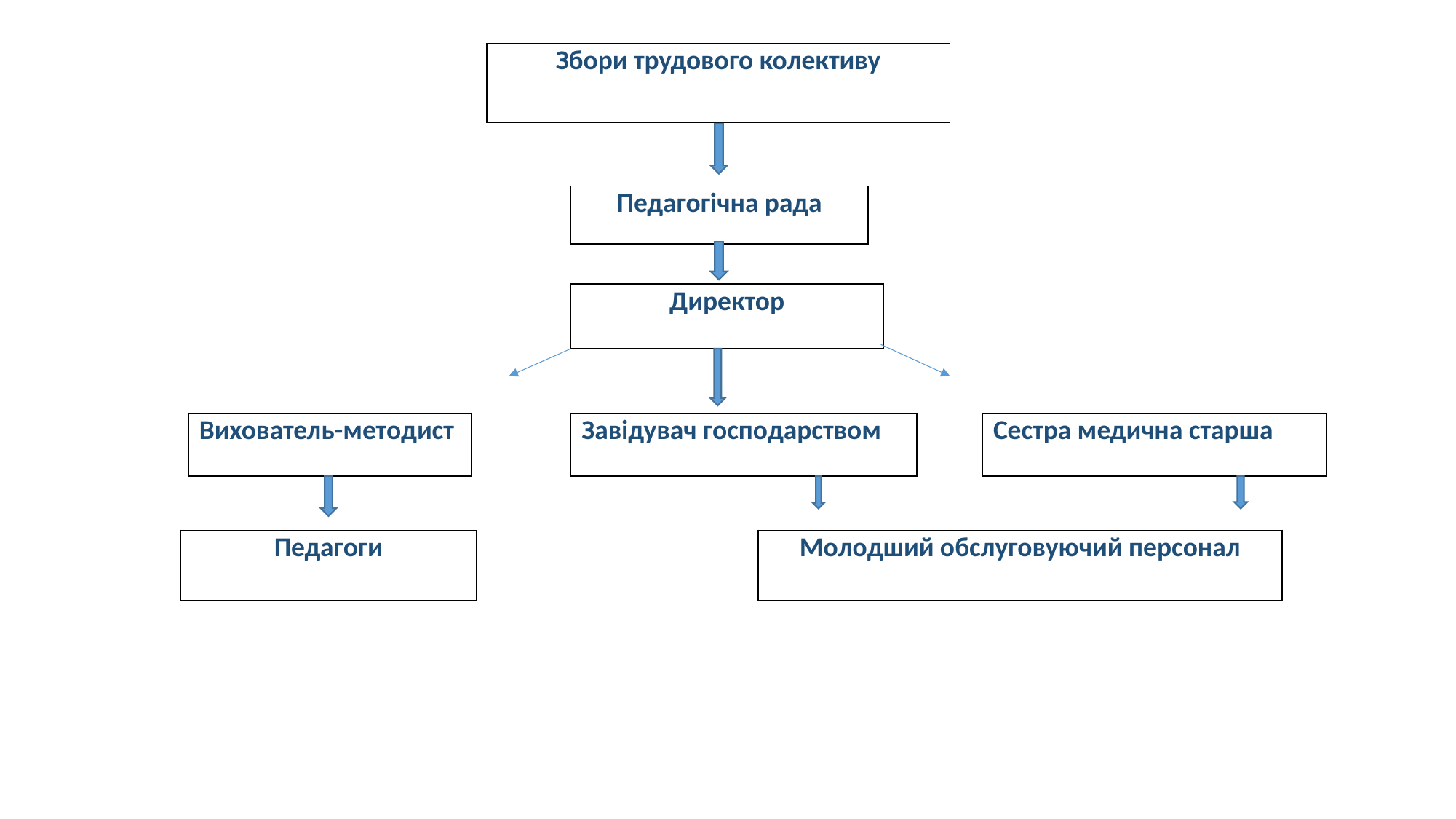

| Збори трудового колективу |
| --- |

| Педагогічна рада |
| --- |

| Директор |
| --- |

| Вихователь-методист |
| --- |
| Завідувач господарством |
| --- |
| Сестра медична старша |
| --- |

| Педагоги |
| --- |
| Молодший обслуговуючий персонал |
| --- |